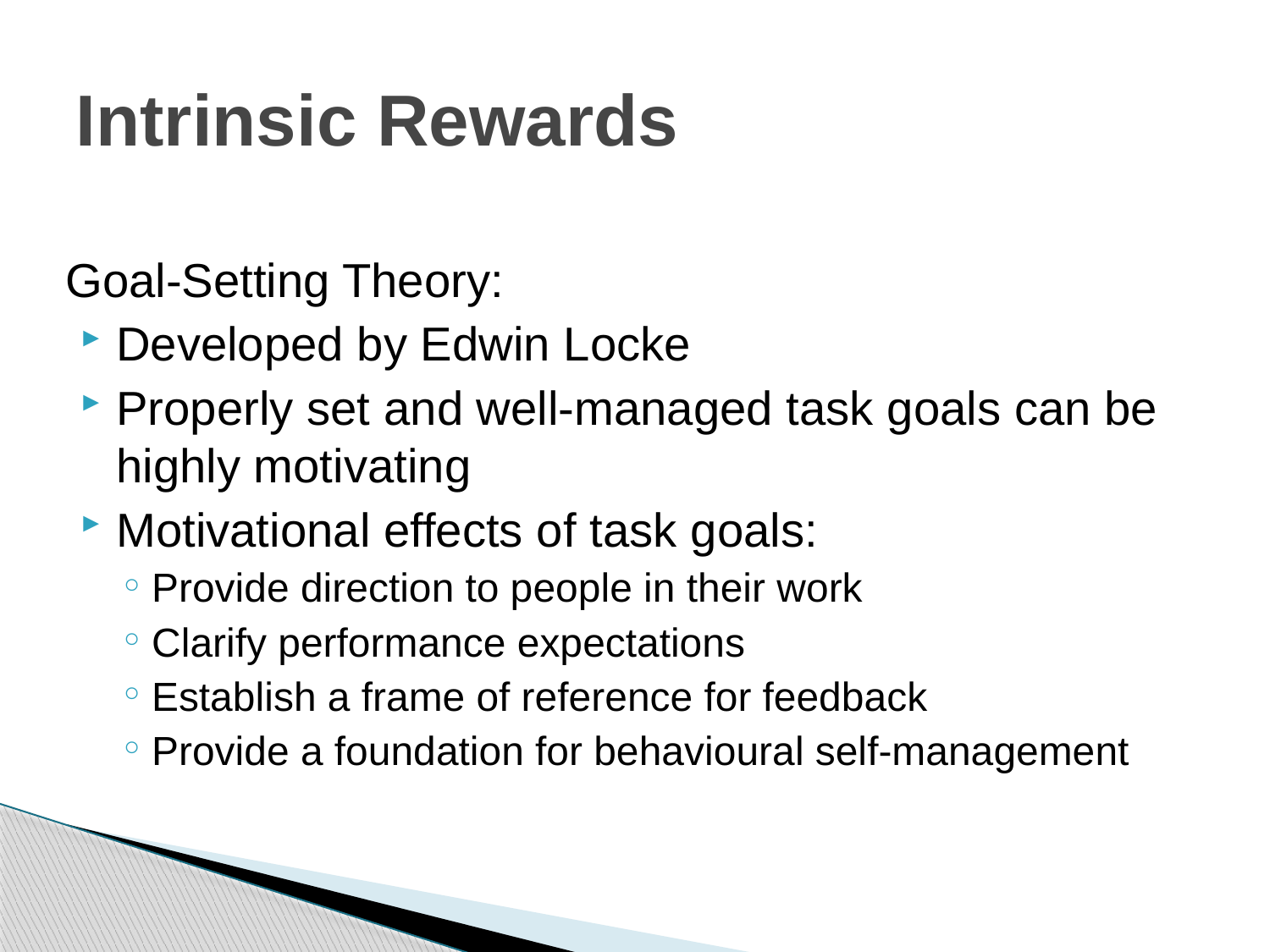

# Intrinsic Rewards
Goal-Setting Theory:
Developed by Edwin Locke
Properly set and well-managed task goals can be highly motivating
Motivational effects of task goals:
Provide direction to people in their work
Clarify performance expectations
Establish a frame of reference for feedback
Provide a foundation for behavioural self-management